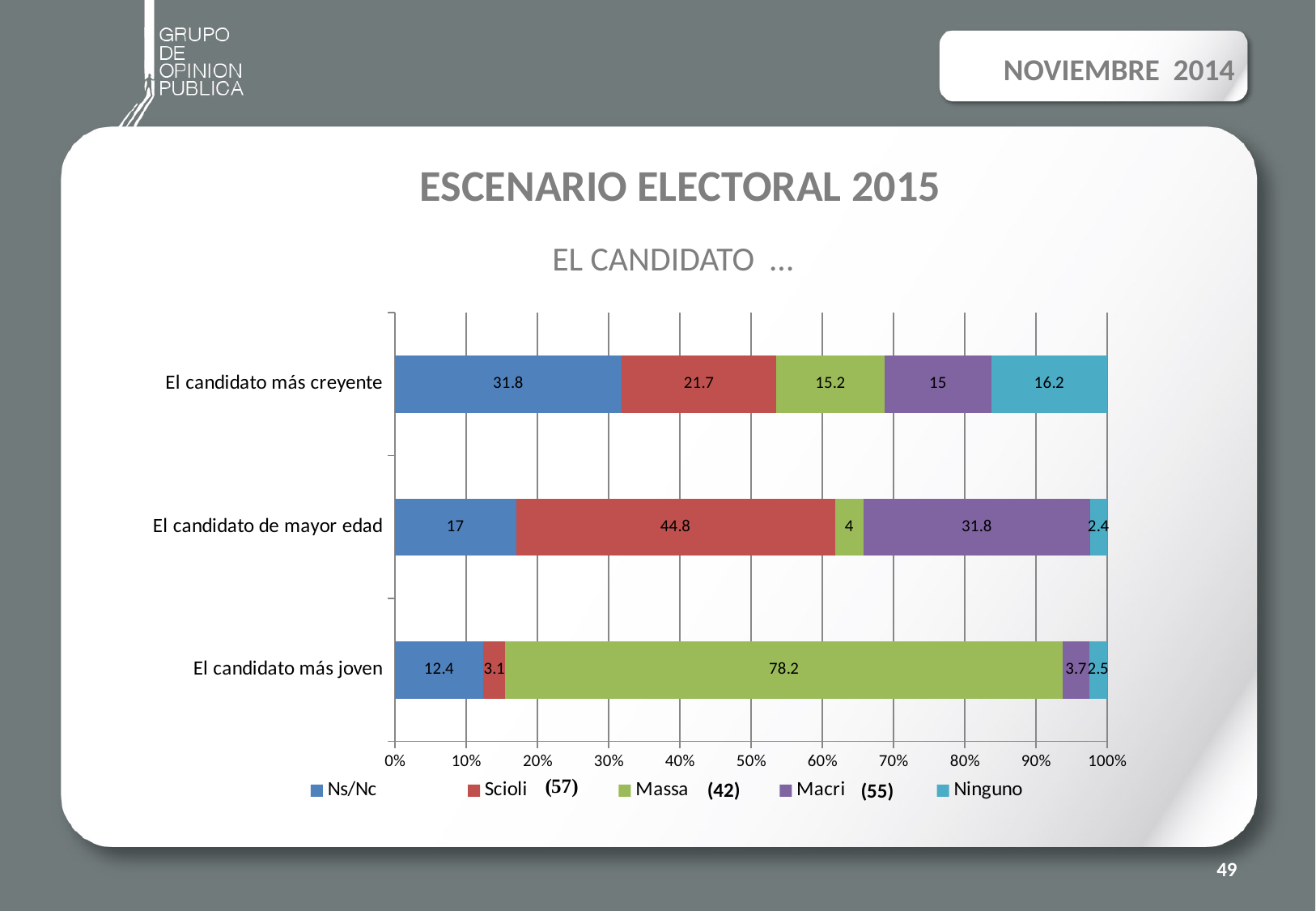

NOVIEMBRE  2014

# ESCENARIO ELECTORAL 2015 EL CANDIDATO  …

### Chart

| Category | Ns/Nc | Scioli | Massa | Macri | Ninguno |
|---|---|---|---|---|---|
|   El candidato más joven | 12.4 | 3.1 | 78.2 | 3.7 | 2.5 |
|   El candidato de mayor edad | 17.0 | 44.8 | 4.0 | 31.8 | 2.4 |
|  El candidato más creyente | 31.8 | 21.7 | 15.2 | 15.0 | 16.2 |
(42)
(55)
49